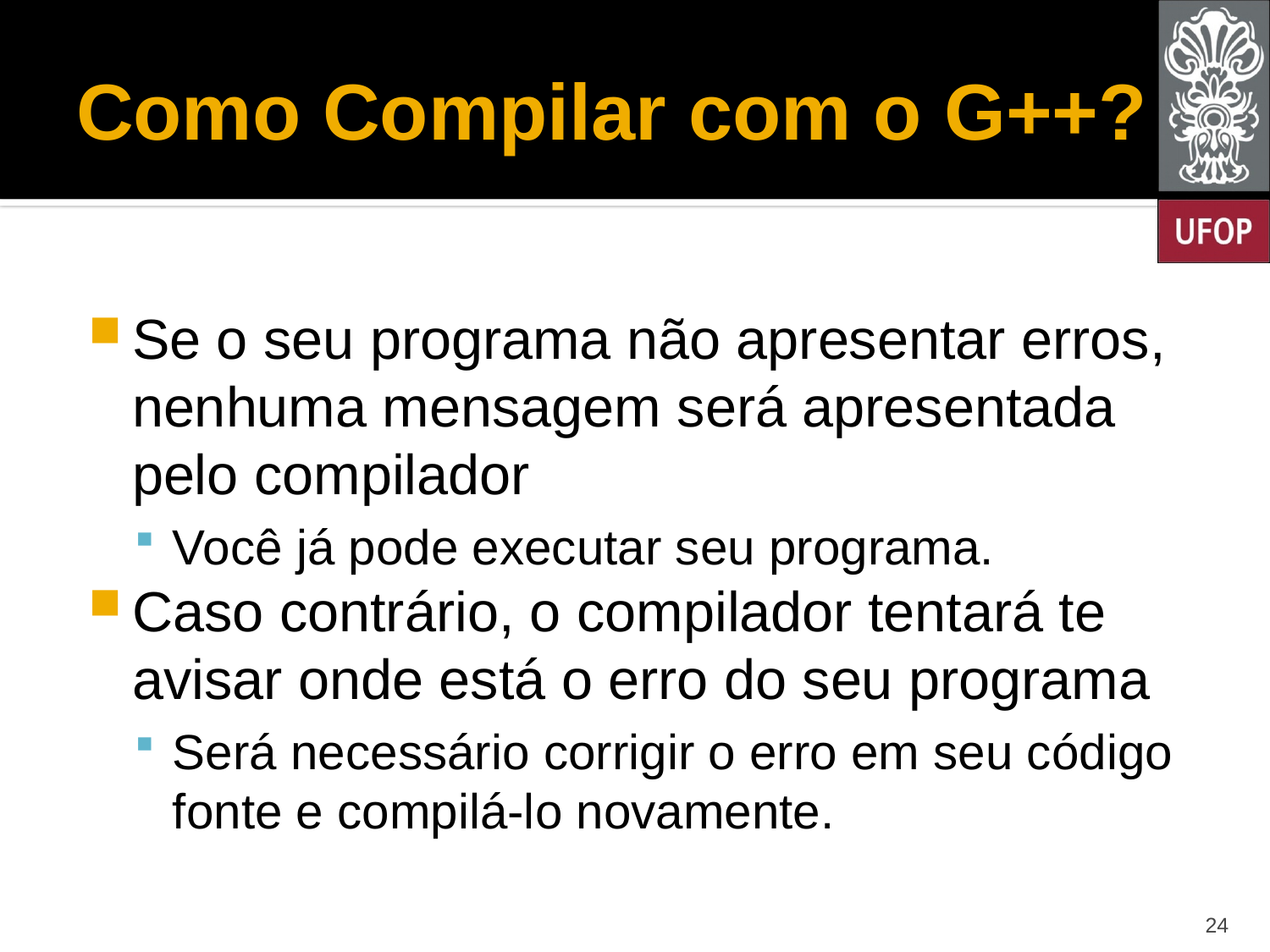

# Como Compilar com o G++?
Se o seu programa não apresentar erros, nenhuma mensagem será apresentada pelo compilador
Você já pode executar seu programa.
Caso contrário, o compilador tentará te avisar onde está o erro do seu programa
Será necessário corrigir o erro em seu código fonte e compilá-lo novamente.
24